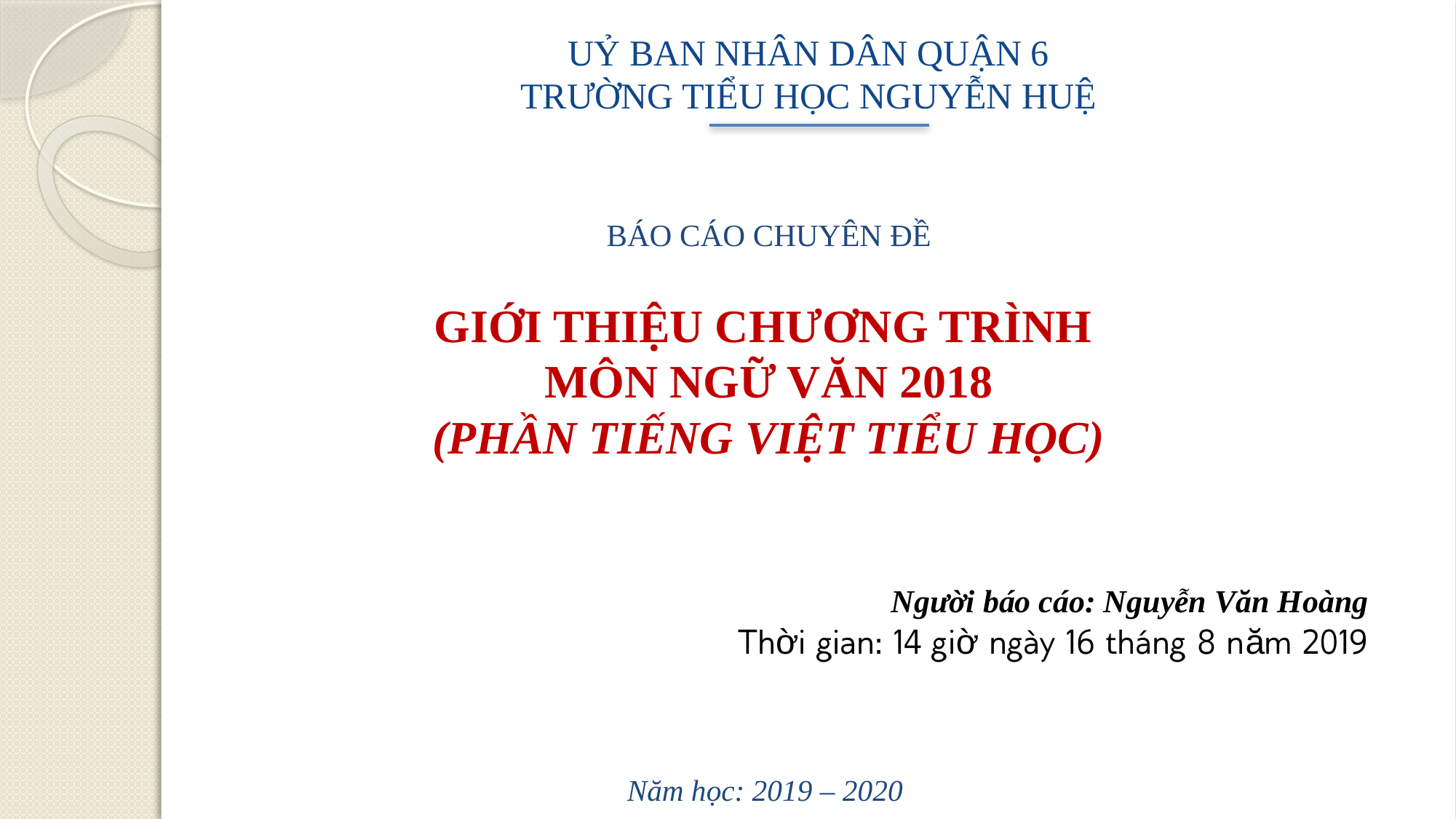

# UỶ BAN NHÂN DÂN QUẬN 6 TRƯỜNG TIỂU HỌC NGUYỄN HUỆ
BÁO CÁO CHUYÊN ĐỀ
GIỚI THIỆU CHƯƠNG TRÌNH
MÔN NGỮ VĂN 2018
(PHẦN TIẾNG VIỆT TIỂU HỌC)
Người báo cáo: Nguyễn Văn Hoàng
Thời gian: 14 giờ ngày 16 tháng 8 năm 2019

Năm học: 2019 – 2020